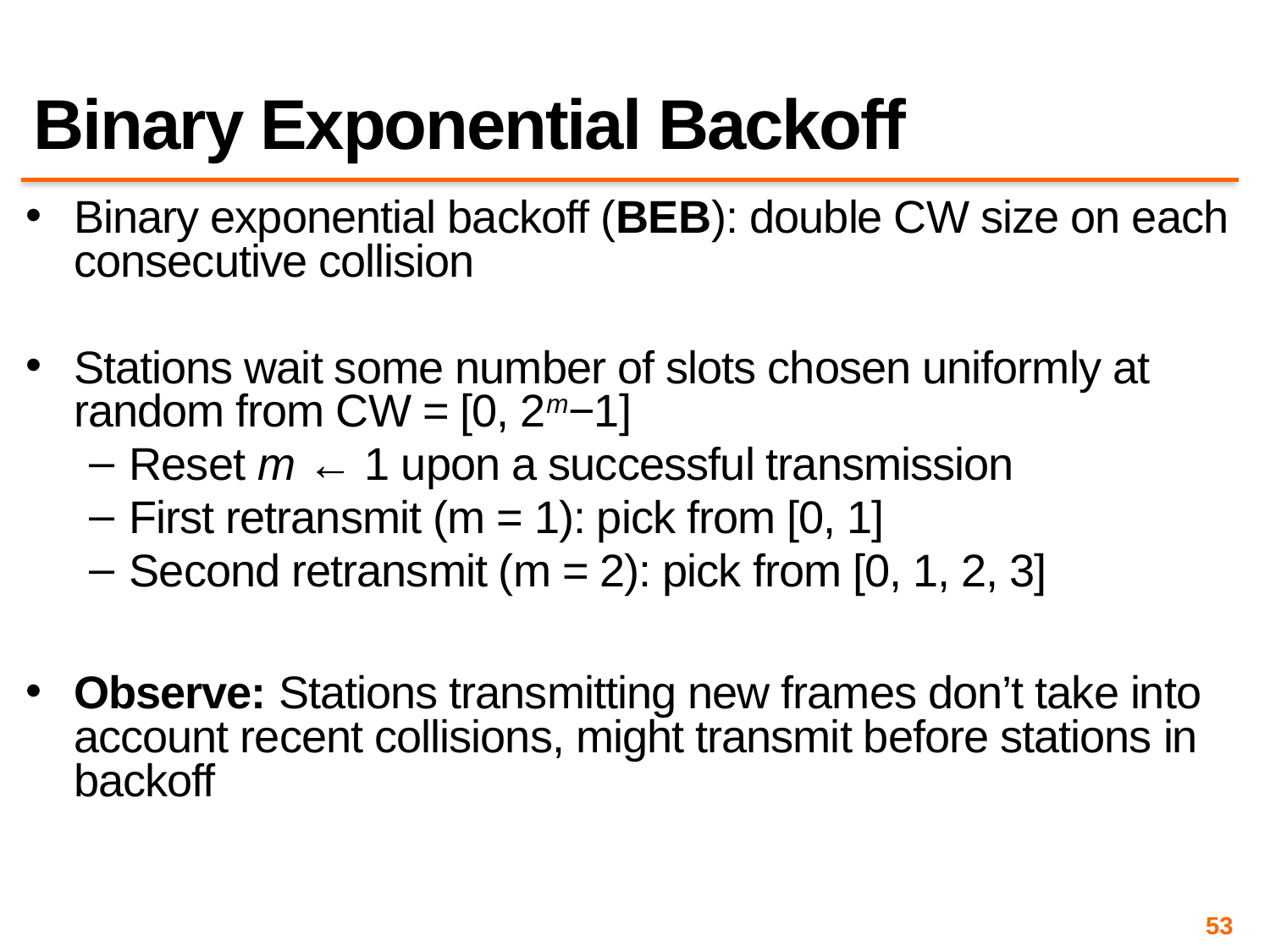

# Binary Exponential Backoff
Binary exponential backoff (BEB): double CW size on each consecutive collision

Stations wait some number of slots chosen uniformly at random from CW = [0, 2m−1]
Reset m ← 1 upon a successful transmission
First retransmit (m = 1): pick from [0, 1]
Second retransmit (m = 2): pick from [0, 1, 2, 3]

Observe: Stations transmitting new frames don’t take into account recent collisions, might transmit before stations in backoff

53